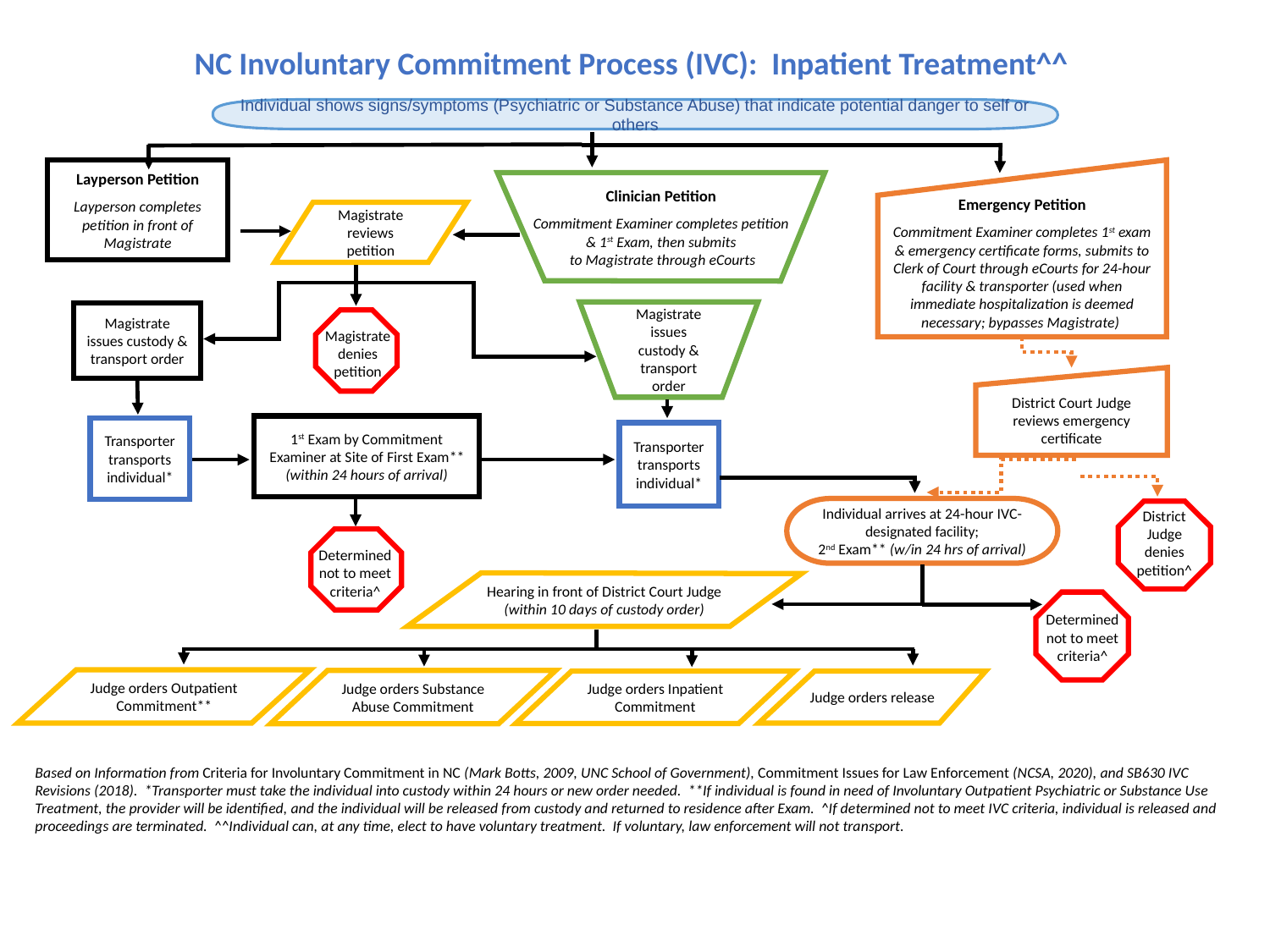

NC Involuntary Commitment Process (IVC):  Inpatient Treatment^^
Individual shows signs/symptoms (Psychiatric or Substance Abuse) that indicate potential danger to self or others
Layperson Petition

Layperson completes petition in front of Magistrate
Emergency Petition

Commitment Examiner completes 1st exam & emergency certificate forms, submits to Clerk of Court through eCourts for 24-hour facility & transporter (used when immediate hospitalization is deemed necessary; bypasses Magistrate)
Clinician Petition

Commitment Examiner completes petition
& 1st Exam, then submits
 to Magistrate through eCourts
Magistrate reviews petition
Magistrate issues custody & transport order
Magistrate issues custody & transport order

Magistrate denies petition
District Court Judge reviews emergency certificate
1st Exam by Commitment Examiner at Site of First Exam**
(within 24 hours of arrival)
Transporter transports individual*
Transporter transports individual*
Individual arrives at 24-hour IVC-designated facility;
2nd Exam** (w/in 24 hrs of arrival)
District Judge denies petition^

Determined not to meet criteria^
Hearing in front of District Court Judge
(within 10 days of custody order)

Determined not to meet criteria^
Judge orders Outpatient Commitment**
Judge orders Substance Abuse Commitment
Judge orders Inpatient Commitment
Judge orders release
Based on Information from Criteria for Involuntary Commitment in NC (Mark Botts, 2009, UNC School of Government), Commitment Issues for Law Enforcement (NCSA, 2020), and SB630 IVC Revisions (2018).  *Transporter must take the individual into custody within 24 hours or new order needed.  **If individual is found in need of Involuntary Outpatient Psychiatric or Substance Use Treatment, the provider will be identified, and the individual will be released from custody and returned to residence after Exam.  ^If determined not to meet IVC criteria, individual is released and proceedings are terminated.  ^^Individual can, at any time, elect to have voluntary treatment.  If voluntary, law enforcement will not transport.